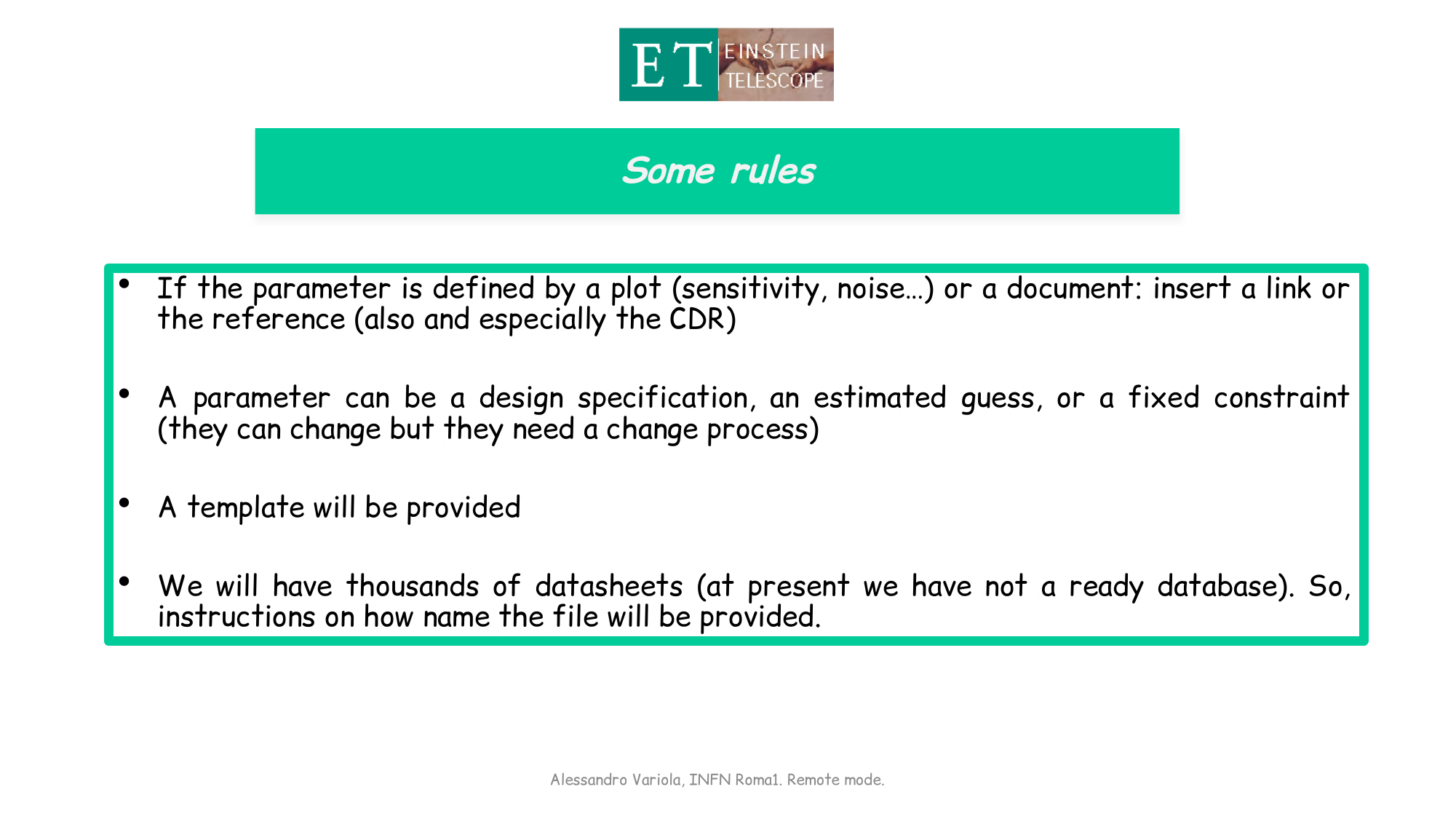

# Some rules
If the parameter is defined by a plot (sensitivity, noise…) or a document: insert a link or the reference (also and especially the CDR)​

A parameter can be a design specification, an estimated guess, or a fixed constraint (they can change but they need a change process)

A template will be provided

We will have thousands of datasheets (at present we have not a ready database). So, instructions on how name the file will be provided.

Alessandro Variola, INFN Roma1. Remote mode.